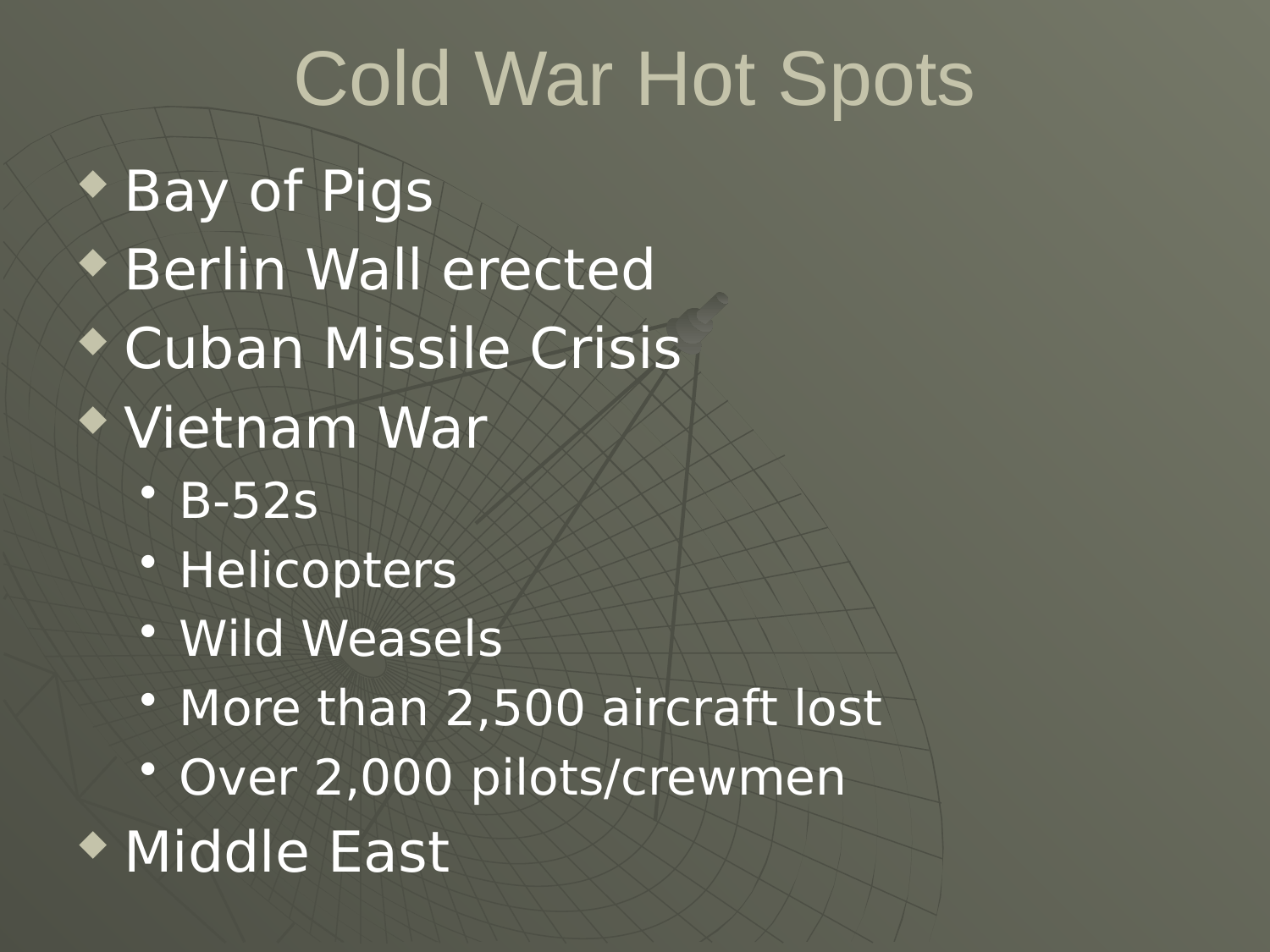

# Cold War Hot Spots
Bay of Pigs
Berlin Wall erected
Cuban Missile Crisis
Vietnam War
B-52s
Helicopters
Wild Weasels
More than 2,500 aircraft lost
Over 2,000 pilots/crewmen
Middle East